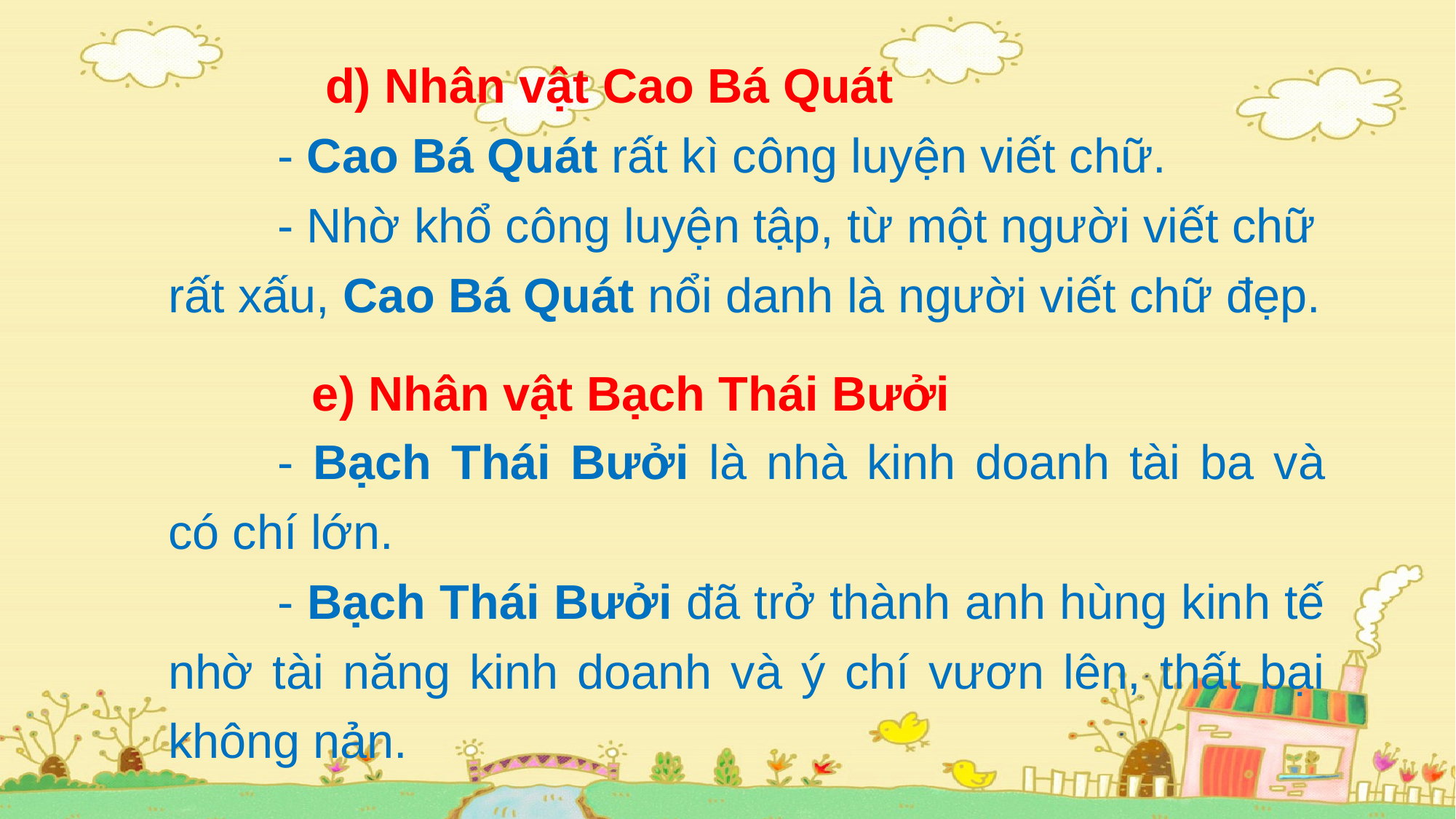

d) Nhân vật Cao Bá Quát
	- Cao Bá Quát rất kì công luyện viết chữ.
	- Nhờ khổ công luyện tập, từ một người viết chữ rất xấu, Cao Bá Quát nổi danh là người viết chữ đẹp.
e) Nhân vật Bạch Thái Bưởi
	- Bạch Thái Bưởi là nhà kinh doanh tài ba và có chí lớn.
	- Bạch Thái Bưởi đã trở thành anh hùng kinh tế nhờ tài năng kinh doanh và ý chí vươn lên, thất bại không nản.